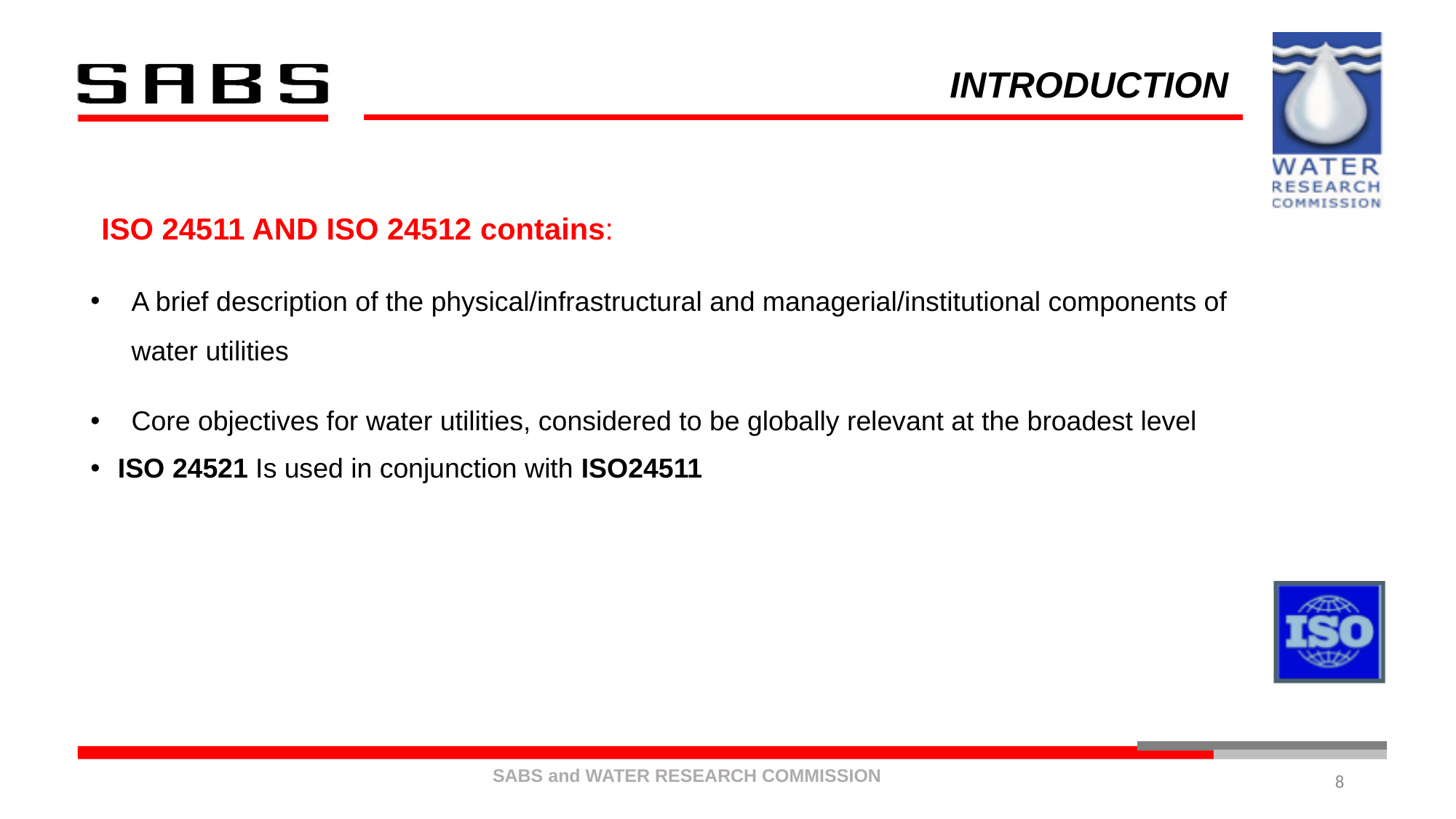

# INTRODUCTION

ISO 24511 AND ISO 24512 contains:
A brief description of the physical/infrastructural and managerial/institutional components of water utilities
Core objectives for water utilities, considered to be globally relevant at the broadest level
ISO 24521 Is used in conjunction with ISO24511

8